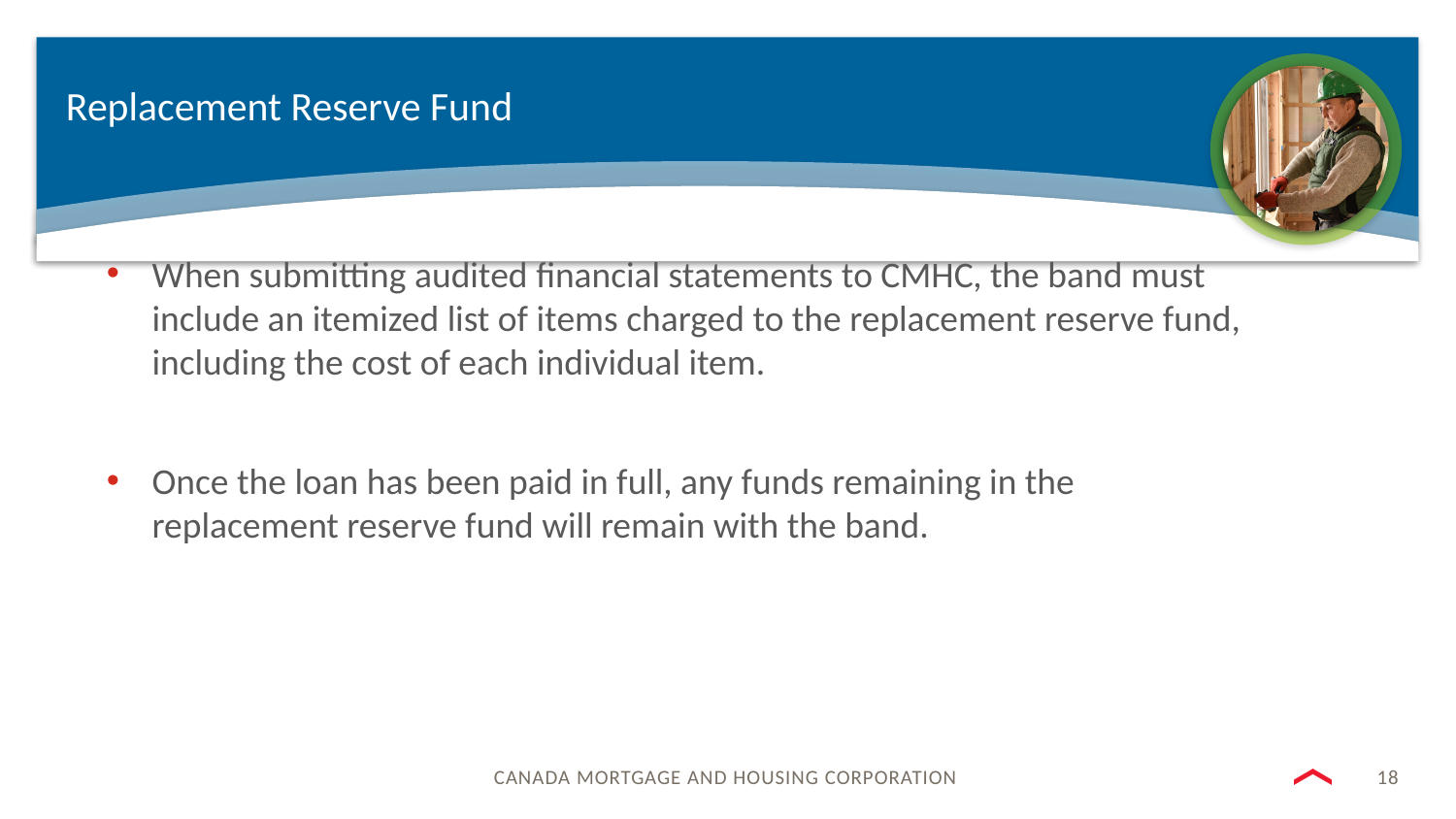

# Replacement Reserve Fund
When submitting audited financial statements to CMHC, the band must include an itemized list of items charged to the replacement reserve fund, including the cost of each individual item.

Once the loan has been paid in full, any funds remaining in the replacement reserve fund will remain with the band.

18